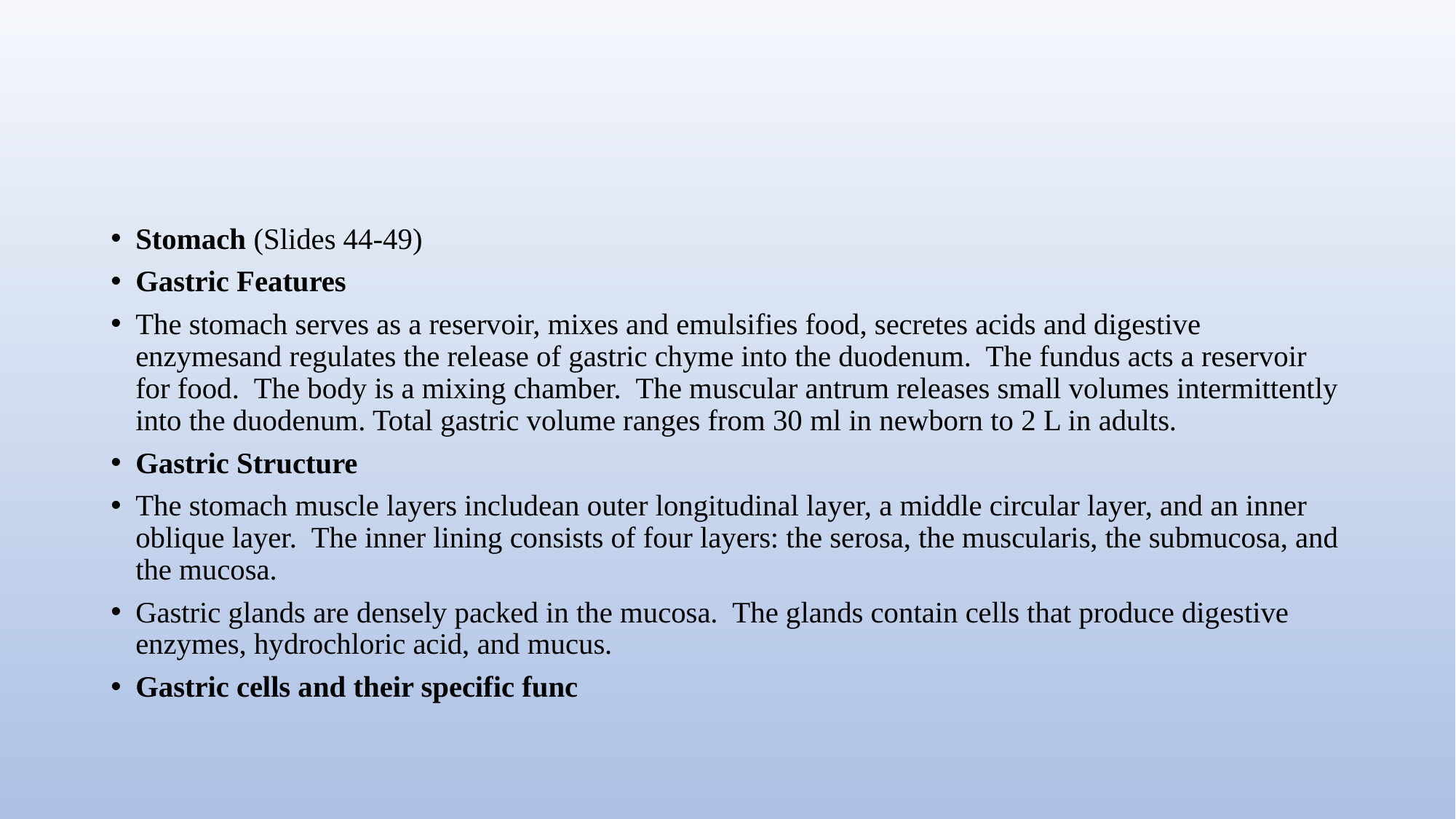

#
Stomach (Slides 44-49)
Gastric Features
The stomach serves as a reservoir, mixes and emulsifies food, secretes acids and digestive enzymesand regulates the release of gastric chyme into the duodenum.  The fundus acts a reservoir for food.  The body is a mixing chamber.  The muscular antrum releases small volumes intermittently into the duodenum. Total gastric volume ranges from 30 ml in newborn to 2 L in adults.
Gastric Structure
The stomach muscle layers includean outer longitudinal layer, a middle circular layer, and an inner oblique layer.  The inner lining consists of four layers: the serosa, the muscularis, the submucosa, and the mucosa.
Gastric glands are densely packed in the mucosa.  The glands contain cells that produce digestive enzymes, hydrochloric acid, and mucus.
Gastric cells and their specific func